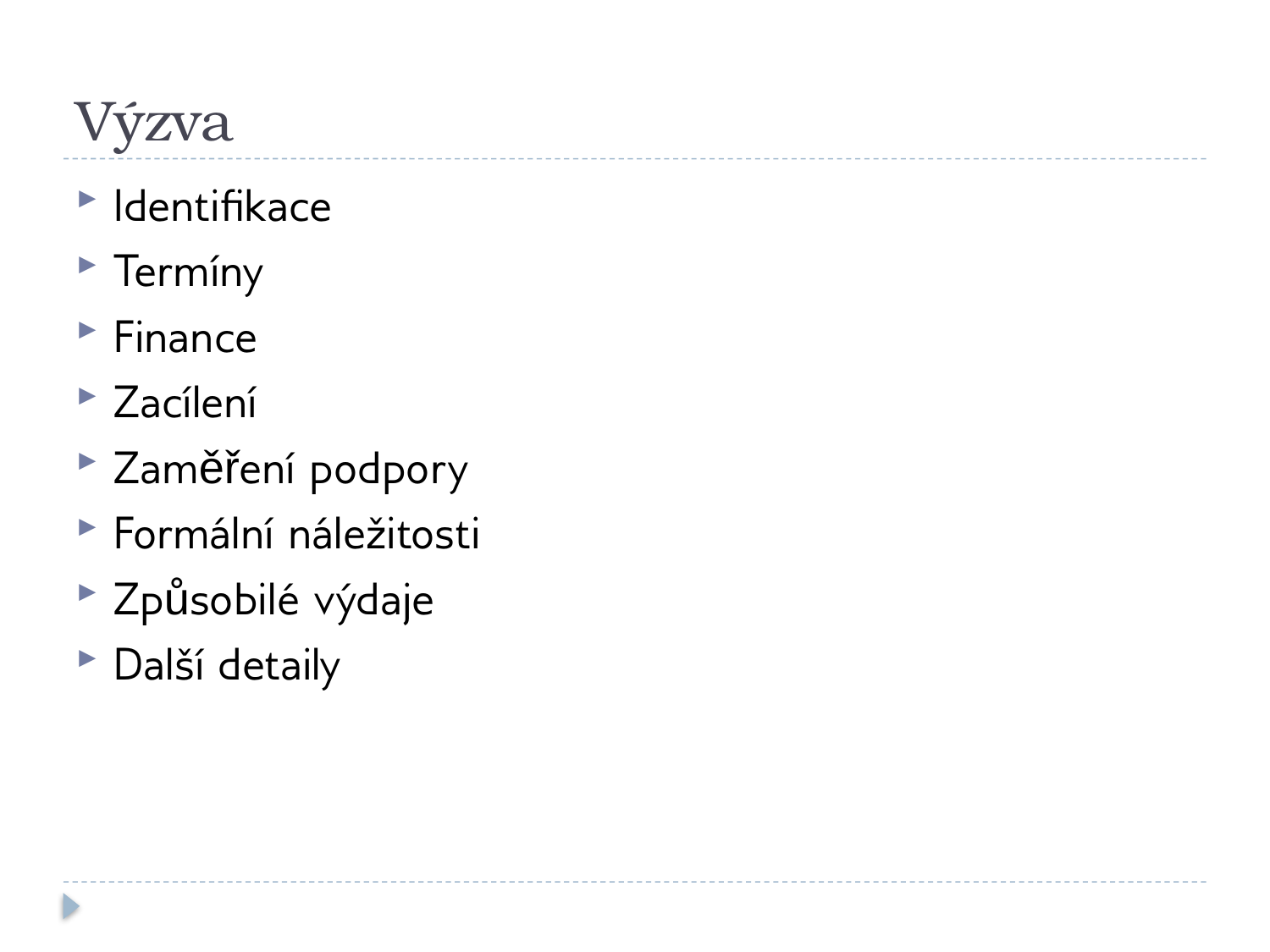

# Výzva
Identifikace
Termíny
Finance
Zacílení
Zaměření podpory
Formální náležitosti
Způsobilé výdaje
Další detaily